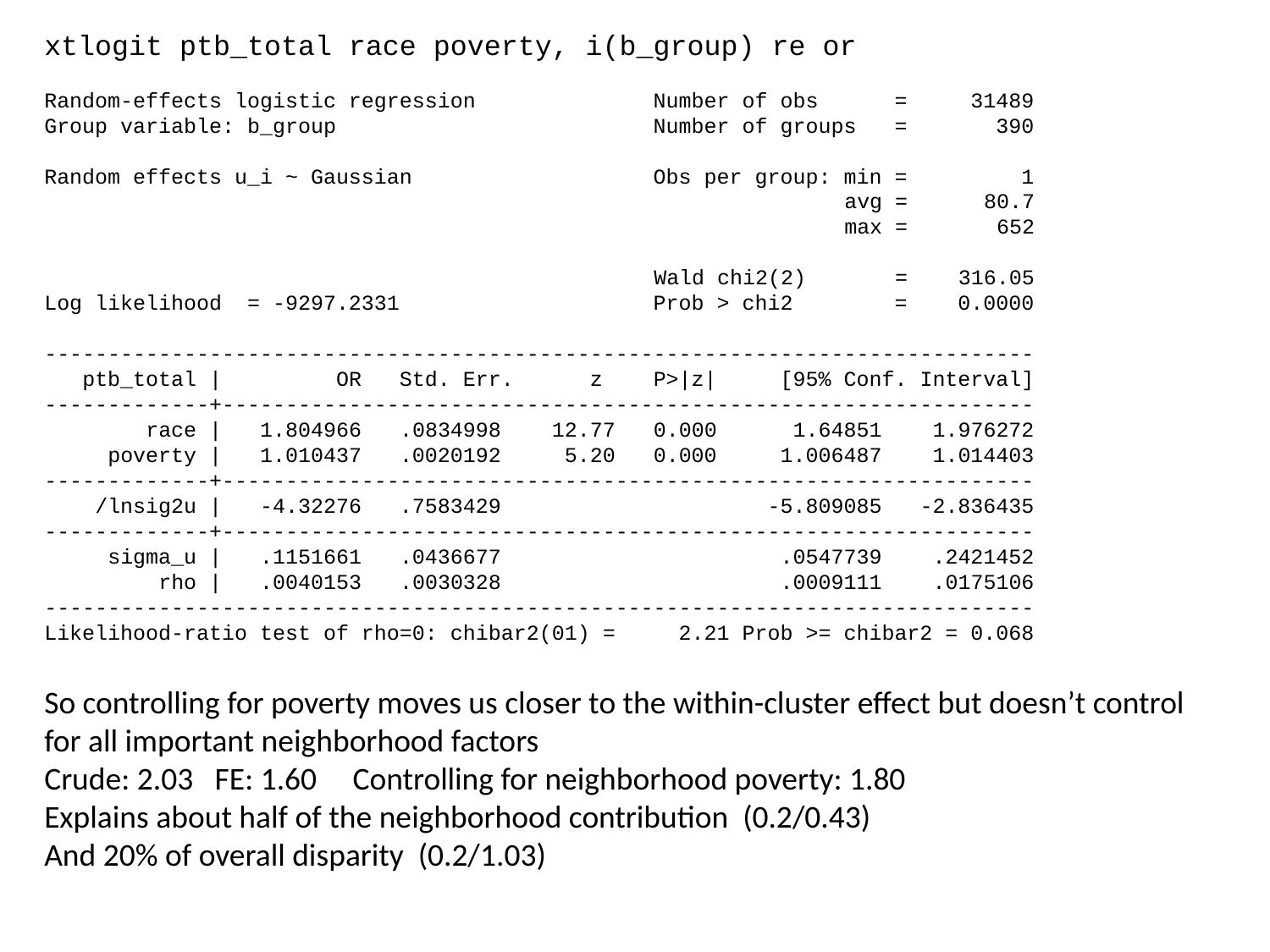

xtlogit ptb_total race poverty, i(b_group) re or

Random-effects logistic regression              Number of obs      =     31489
Group variable: b_group                         Number of groups   =       390

Random effects u_i ~ Gaussian                   Obs per group: min =         1
                                                               avg =      80.7
                                                               max =       652

                                                Wald chi2(2)       =    316.05
Log likelihood  = -9297.2331                    Prob > chi2        =    0.0000

------------------------------------------------------------------------------
   ptb_total |         OR   Std. Err.      z    P>|z|     [95% Conf. Interval]
-------------+----------------------------------------------------------------
        race |   1.804966   .0834998    12.77   0.000      1.64851    1.976272
     poverty |   1.010437   .0020192     5.20   0.000     1.006487    1.014403
-------------+----------------------------------------------------------------
    /lnsig2u |   -4.32276   .7583429                     -5.809085   -2.836435
-------------+----------------------------------------------------------------
     sigma_u |   .1151661   .0436677                      .0547739    .2421452
         rho |   .0040153   .0030328                      .0009111    .0175106
------------------------------------------------------------------------------
Likelihood-ratio test of rho=0: chibar2(01) =     2.21 Prob >= chibar2 = 0.068

So controlling for poverty moves us closer to the within-cluster effect but doesn’t control for all important neighborhood factors
Crude: 2.03   FE: 1.60     Controlling for neighborhood poverty: 1.80
Explains about half of the neighborhood contribution  (0.2/0.43)
And 20% of overall disparity  (0.2/1.03)